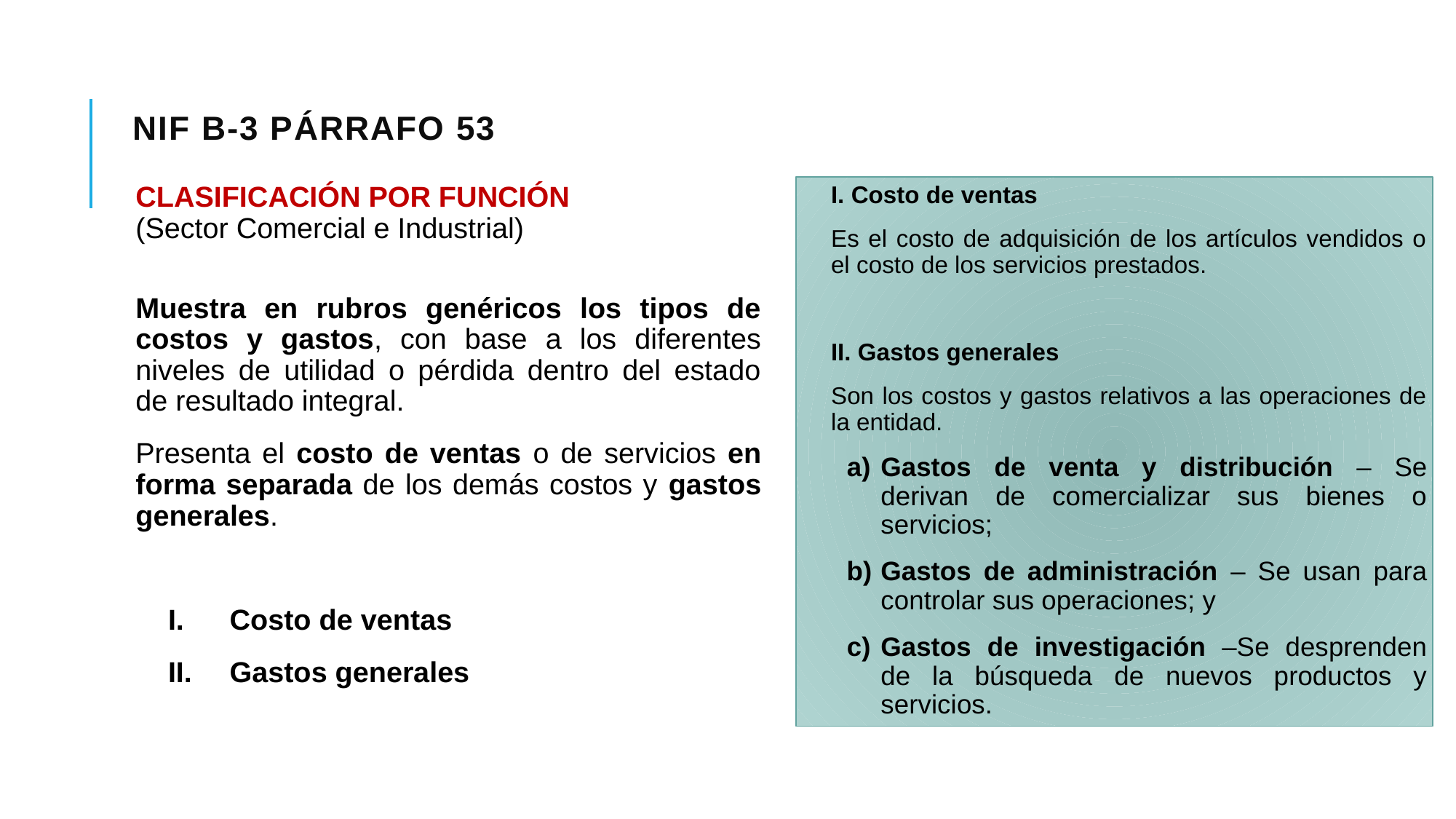

# NIF B-3 Párrafo 53
CLASIFICACIÓN POR FUNCIÓN
(Sector Comercial e Industrial)

Muestra en rubros genéricos los tipos de costos y gastos, con base a los diferentes niveles de utilidad o pérdida dentro del estado de resultado integral.
Presenta el costo de ventas o de servicios en forma separada de los demás costos y gastos generales.

Costo de ventas
Gastos generales

I. Costo de ventas
Es el costo de adquisición de los artículos vendidos o el costo de los servicios prestados.

II. Gastos generales
Son los costos y gastos relativos a las operaciones de la entidad.
Gastos de venta y distribución – Se derivan de comercializar sus bienes o servicios;
Gastos de administración – Se usan para controlar sus operaciones; y
Gastos de investigación –Se desprenden de la búsqueda de nuevos productos y servicios.